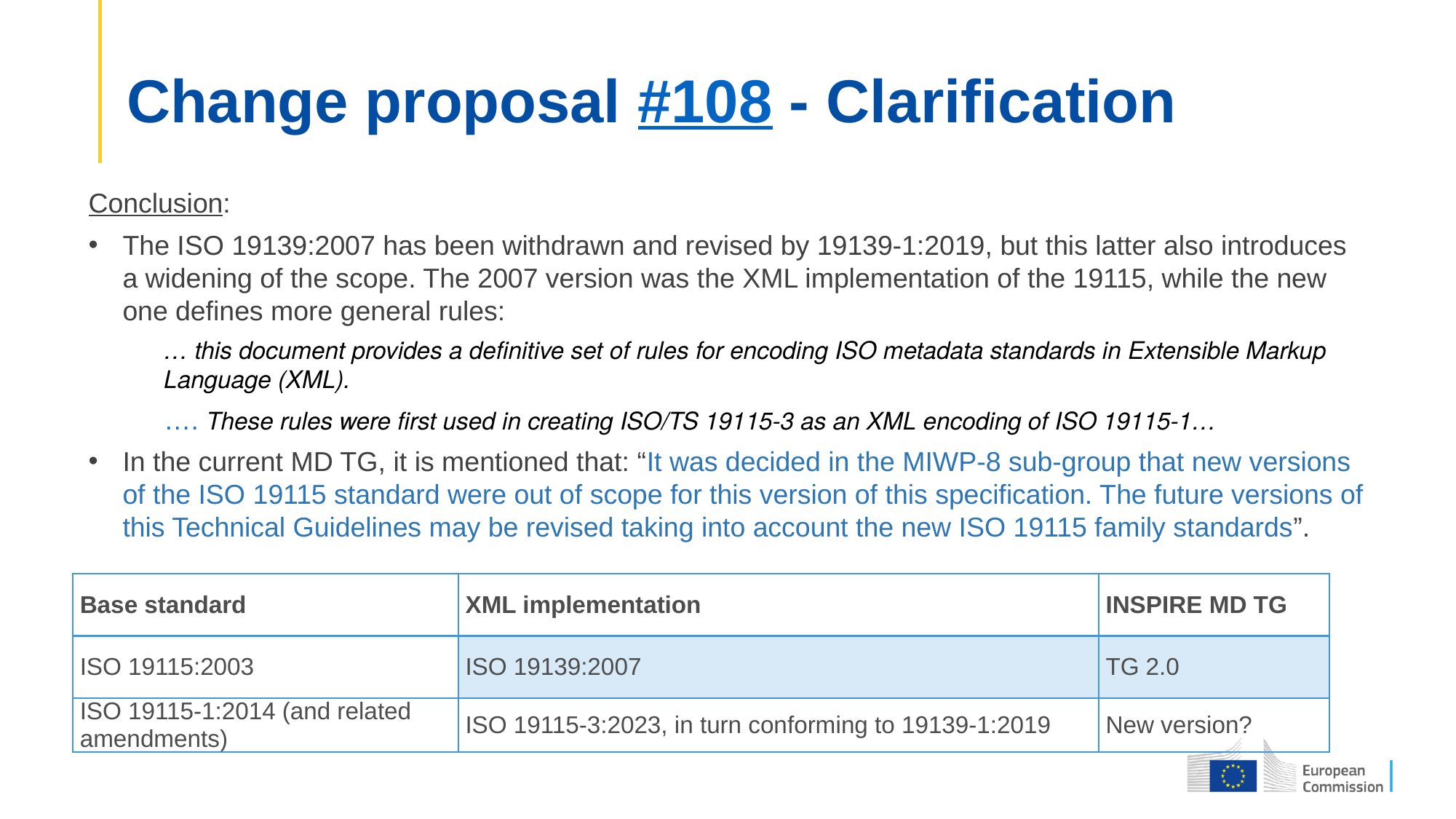

# Change proposal #108 - Clarification
Conclusion:
The ISO 19139:2007 has been withdrawn and revised by 19139-1:2019, but this latter also introduces a widening of the scope. The 2007 version was the XML implementation of the 19115, while the new one defines more general rules:
… this document provides a definitive set of rules for encoding ISO metadata standards in Extensible Markup Language (XML).
…. These rules were first used in creating ISO/TS 19115-3 as an XML encoding of ISO 19115-1…
In the current MD TG, it is mentioned that: “It was decided in the MIWP-8 sub-group that new versions of the ISO 19115 standard were out of scope for this version of this specification. The future versions of this Technical Guidelines may be revised taking into account the new ISO 19115 family standards”.
| Base standard | XML implementation | INSPIRE MD TG |
| --- | --- | --- |
| ISO 19115:2003 | ISO 19139:2007 | TG 2.0 |
| ISO 19115-1:2014 (and related amendments) | ISO 19115-3:2023, in turn conforming to 19139-1:2019 | New version? |